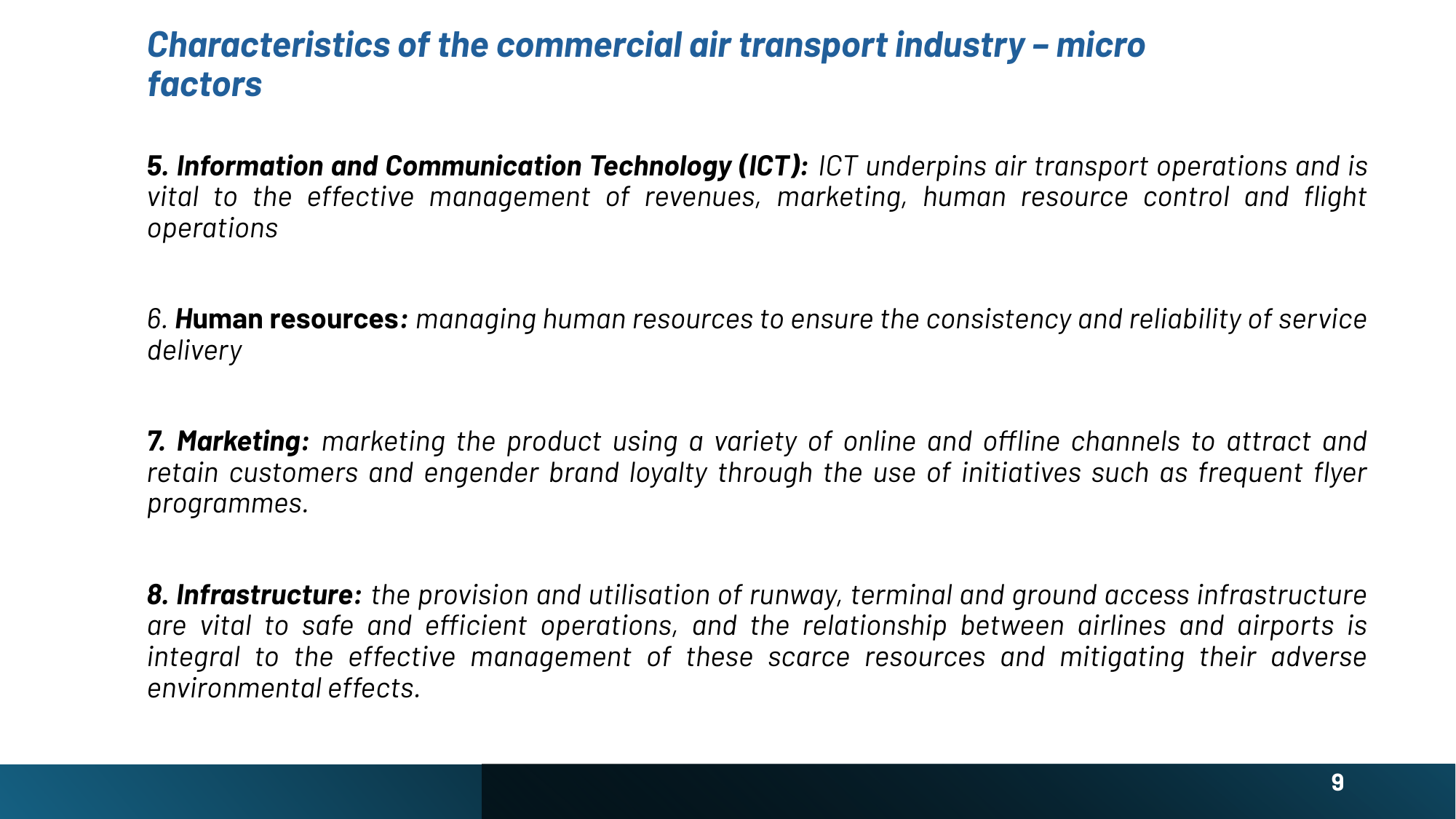

# Characteristics of the commercial air transport industry – micro factors
5. Information and Communication Technology (ICT): ICT underpins air transport operations and is vital to the effective management of revenues, marketing, human resource control and flight operations

6. Human resources: managing human resources to ensure the consistency and reliability of service delivery

7. Marketing: marketing the product using a variety of online and offline channels to attract and retain customers and engender brand loyalty through the use of initiatives such as frequent flyer programmes.

8. Infrastructure: the provision and utilisation of runway, terminal and ground access infrastructure are vital to safe and efficient operations, and the relationship between airlines and airports is integral to the effective management of these scarce resources and mitigating their adverse environmental effects.

9